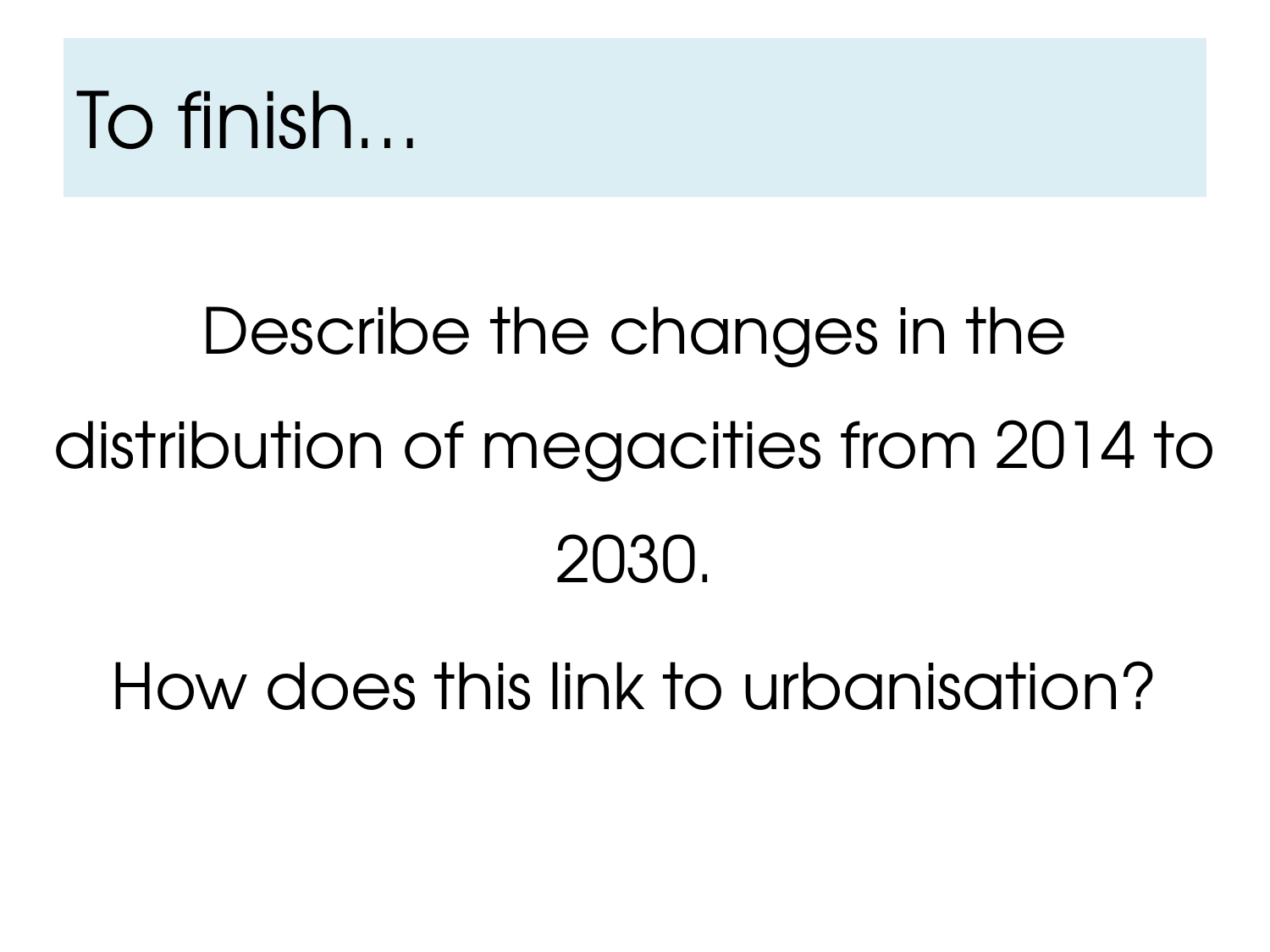

# To finish…
Describe the changes in the distribution of megacities from 2014 to 2030.
How does this link to urbanisation?